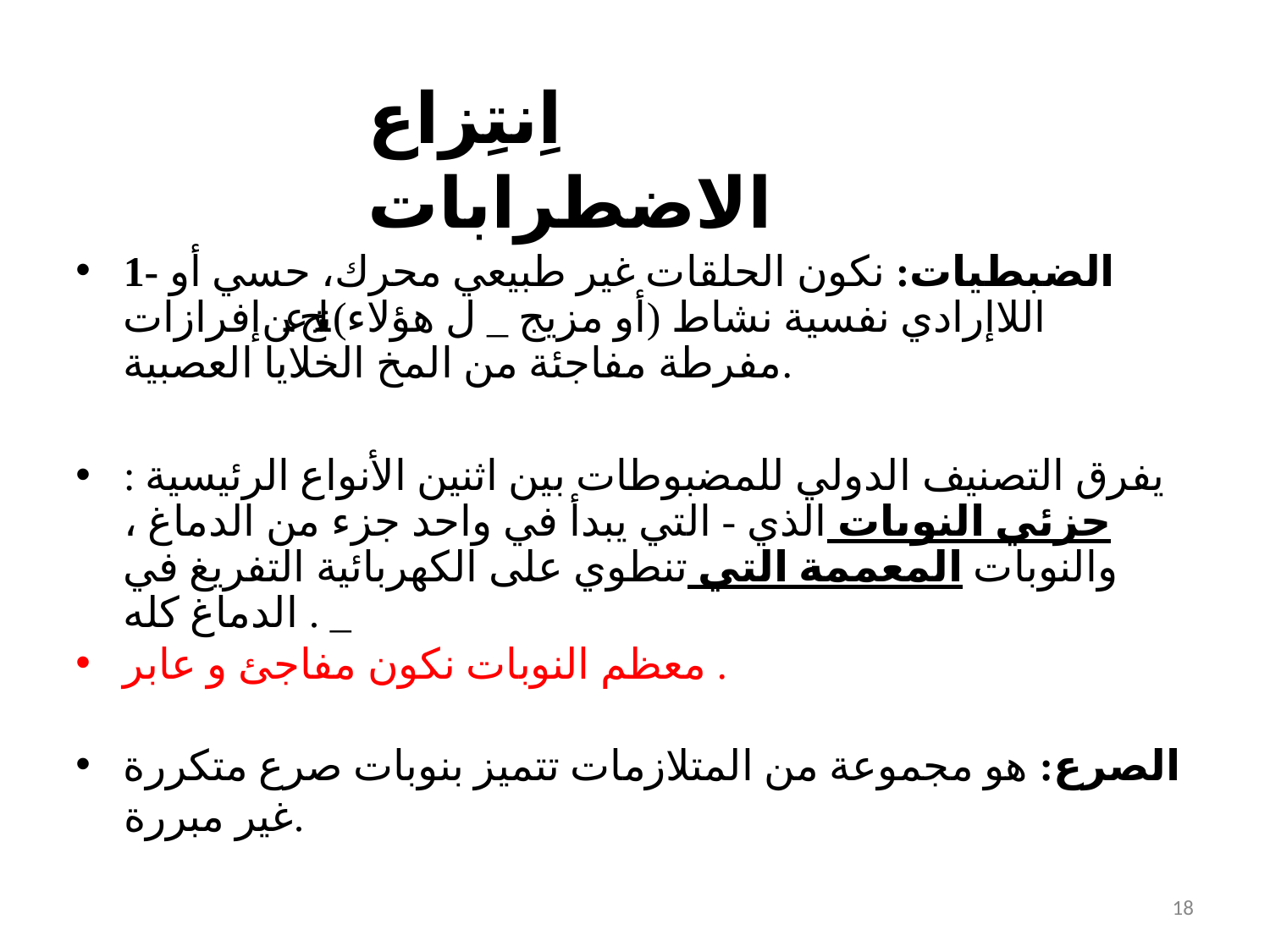

# اِنتِزاع الاضطرابات
1- الضبطيات: نكون الحلقات غير طبيعي محرك، حسي أو اللاإرادي نفسية نشاط (أو مزيج _ ل هؤلاء) ناتج عن إفرازات مفرطة مفاجئة من المخ الخلايا العصبية.

يفرق التصنيف الدولي للمضبوطات بين اثنين الأنواع الرئيسية : جزئي النوبات الذي - التي يبدأ في واحد جزء من الدماغ ، والنوبات المعممة التي تنطوي على الكهربائية التفريغ في الدماغ كله . _
معظم النوبات نكون مفاجئ و عابر .

الصرع: هو مجموعة من المتلازمات تتميز بنوبات صرع متكررة غير مبررة.
18